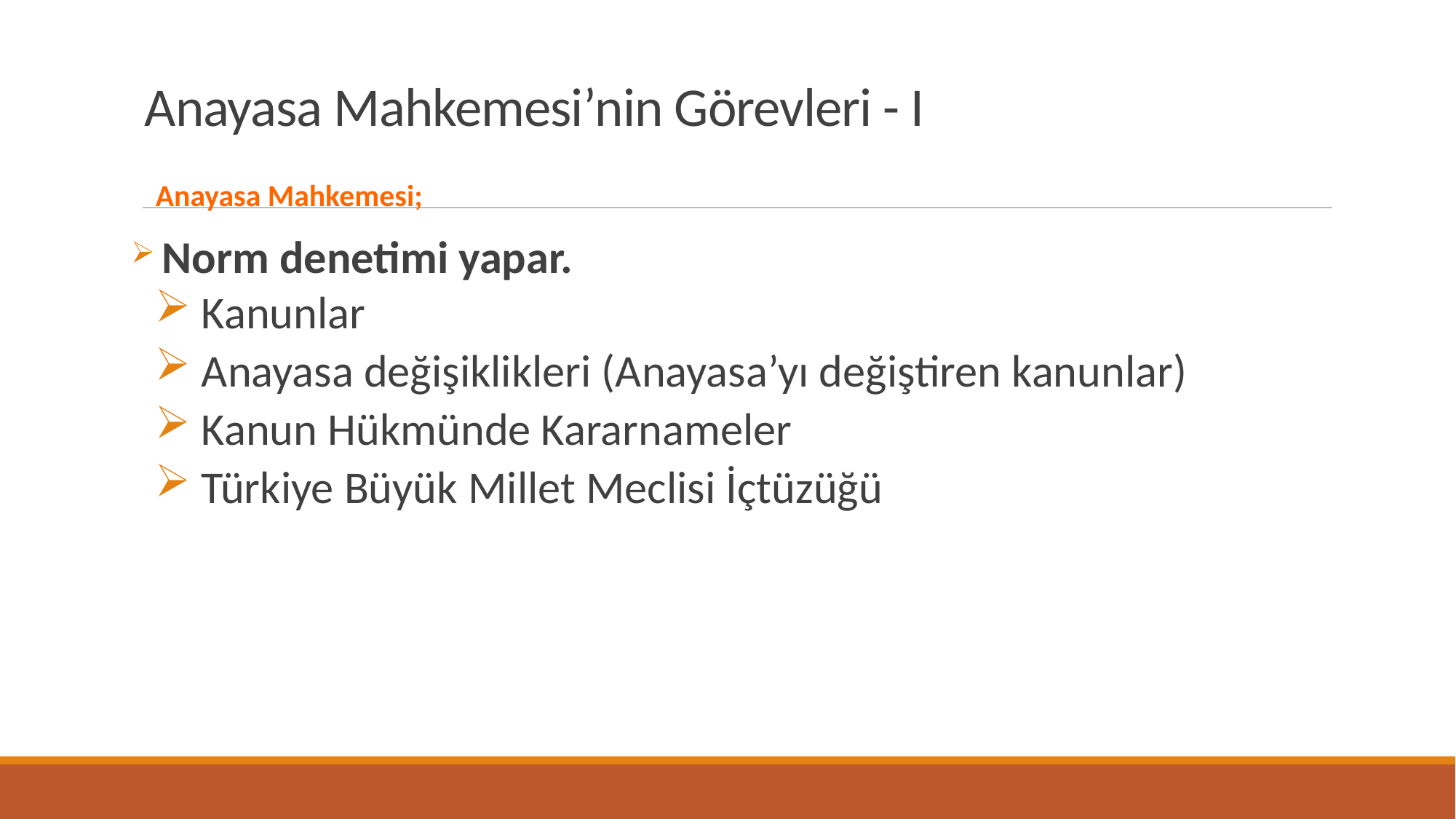

# Anayasa Mahkemesi’nin Görevleri - I
  Anayasa Mahkemesi;
 Norm denetimi yapar.
 Kanunlar
 Anayasa değişiklikleri (Anayasa’yı değiştiren kanunlar)
 Kanun Hükmünde Kararnameler
 Türkiye Büyük Millet Meclisi İçtüzüğü